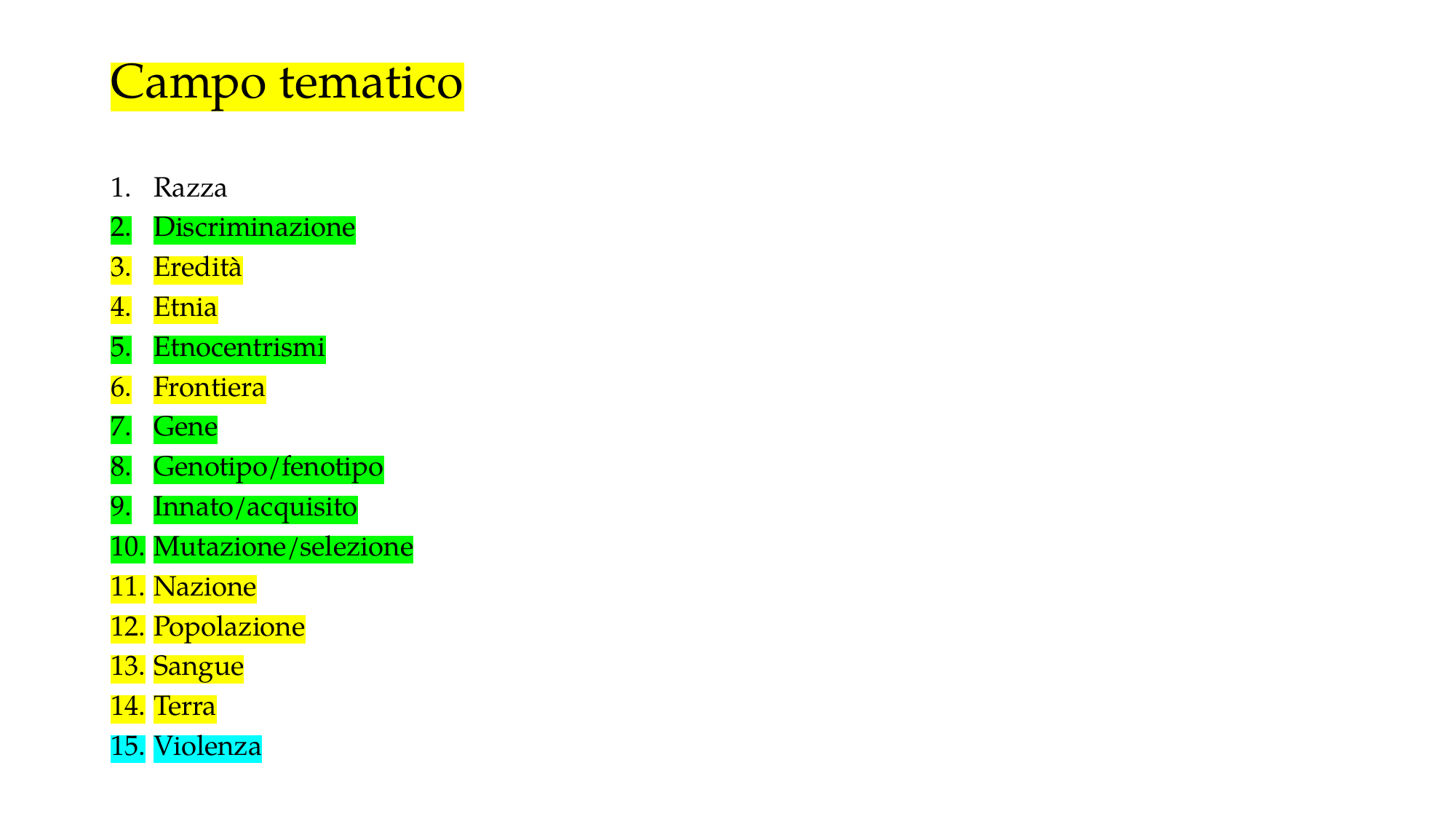

# Campo tematico

Razza
Discriminazione
Eredità
Etnia
Etnocentrismi
Frontiera
Gene
Genotipo/fenotipo
Innato/acquisito
Mutazione/selezione
Nazione
Popolazione
Sangue
Terra
Violenza